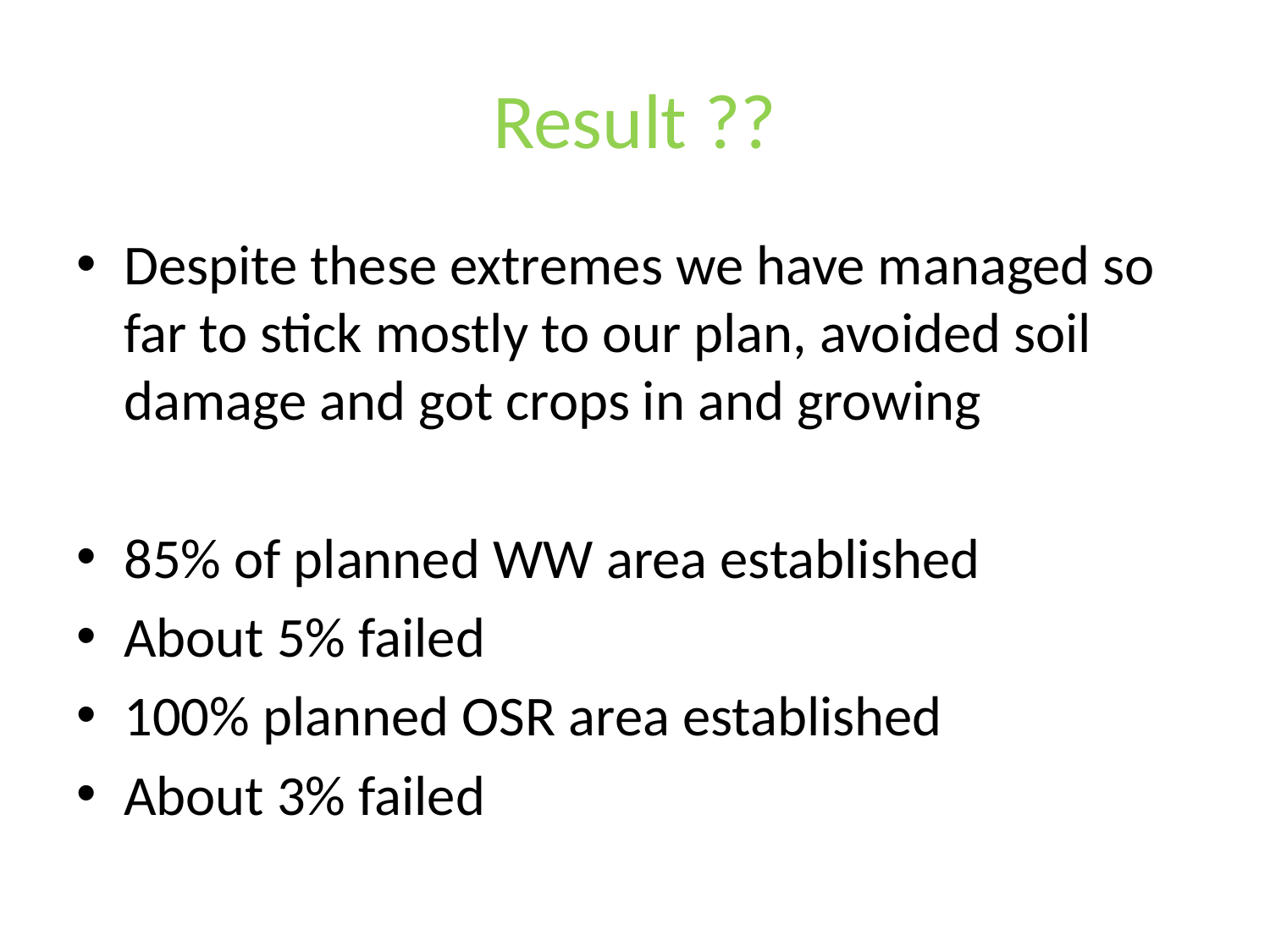

# Result ??
Despite these extremes we have managed so far to stick mostly to our plan, avoided soil damage and got crops in and growing

85% of planned WW area established
About 5% failed
100% planned OSR area established
About 3% failed